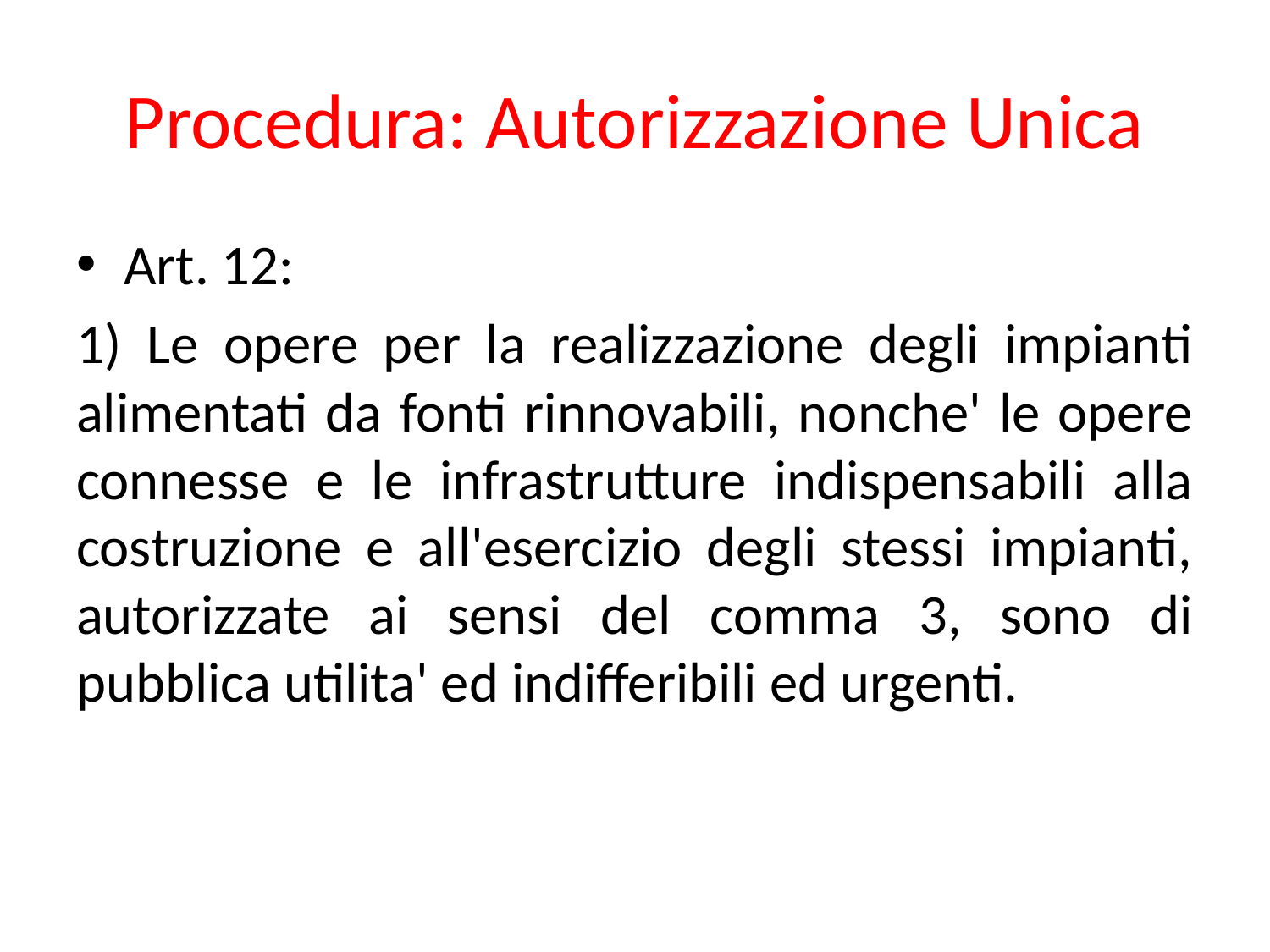

# Procedura: Autorizzazione Unica
Art. 12:
1) Le opere per la realizzazione degli impianti alimentati da fonti rinnovabili, nonche' le opere connesse e le infrastrutture indispensabili alla costruzione e all'esercizio degli stessi impianti, autorizzate ai sensi del comma 3, sono di pubblica utilita' ed indifferibili ed urgenti.